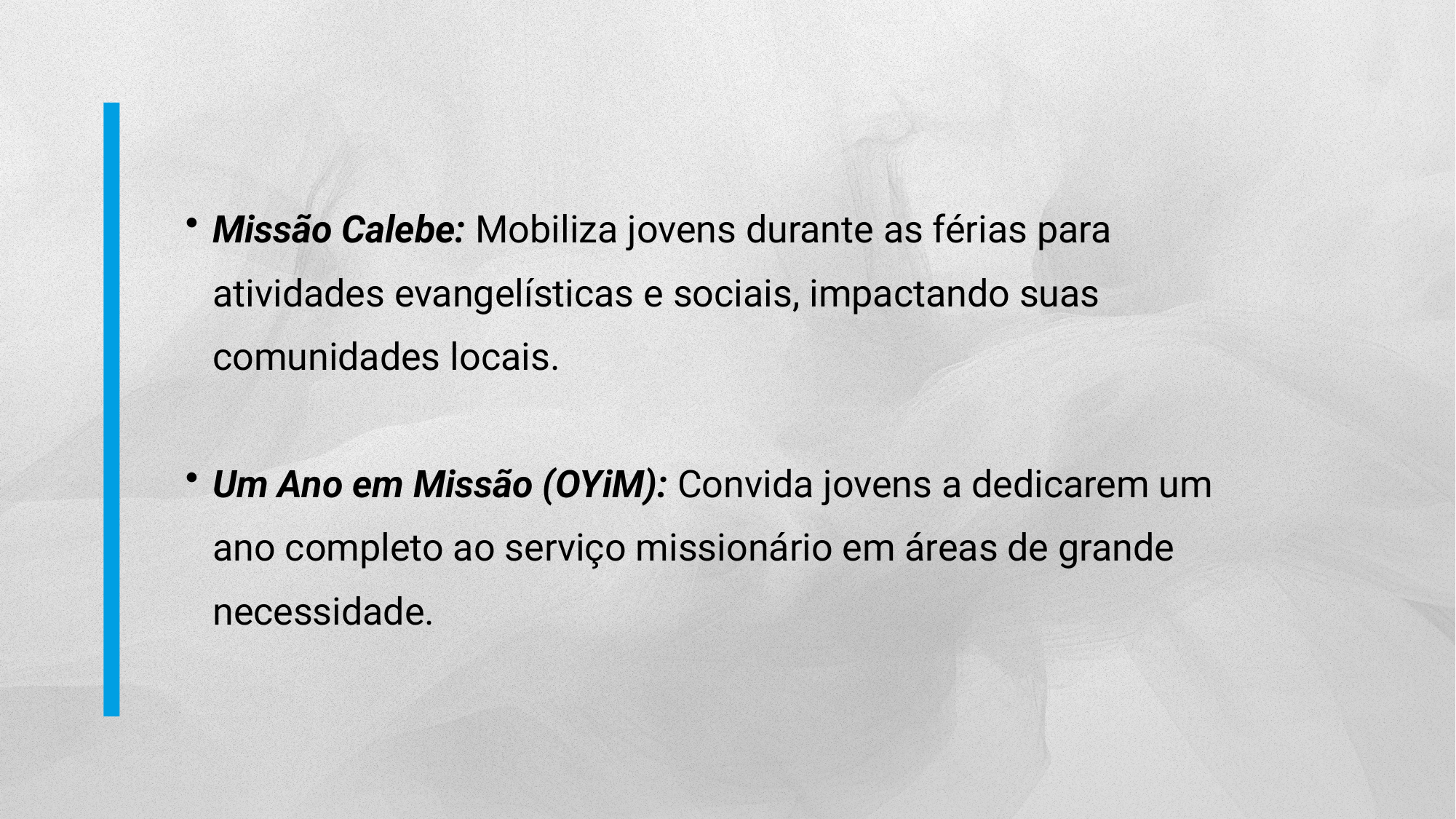

Missão Calebe: Mobiliza jovens durante as férias para atividades evangelísticas e sociais, impactando suas comunidades locais.

Um Ano em Missão (OYiM): Convida jovens a dedicarem um ano completo ao serviço missionário em áreas de grande necessidade.